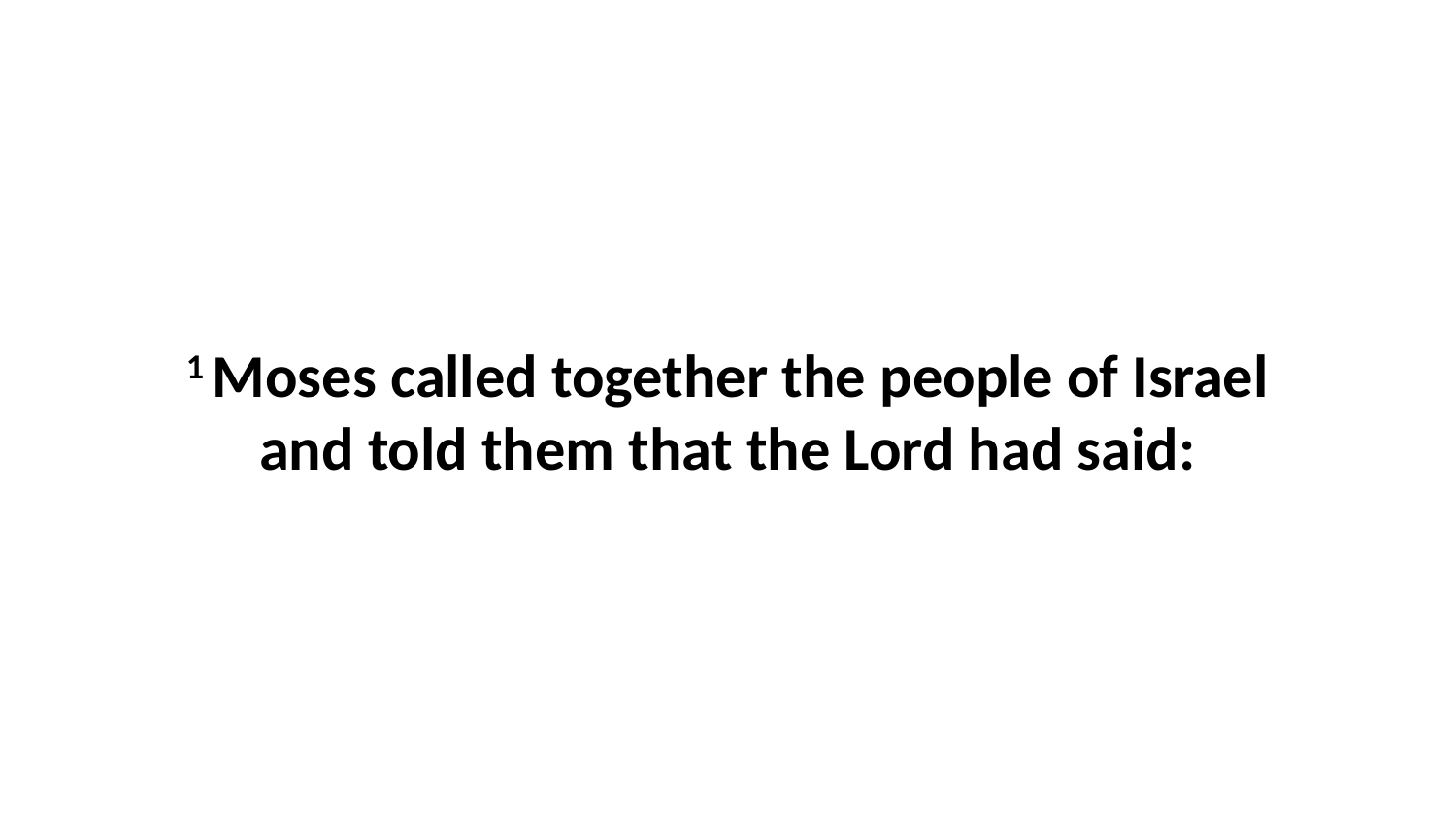

1 Moses called together the people of Israel and told them that the Lord had said: